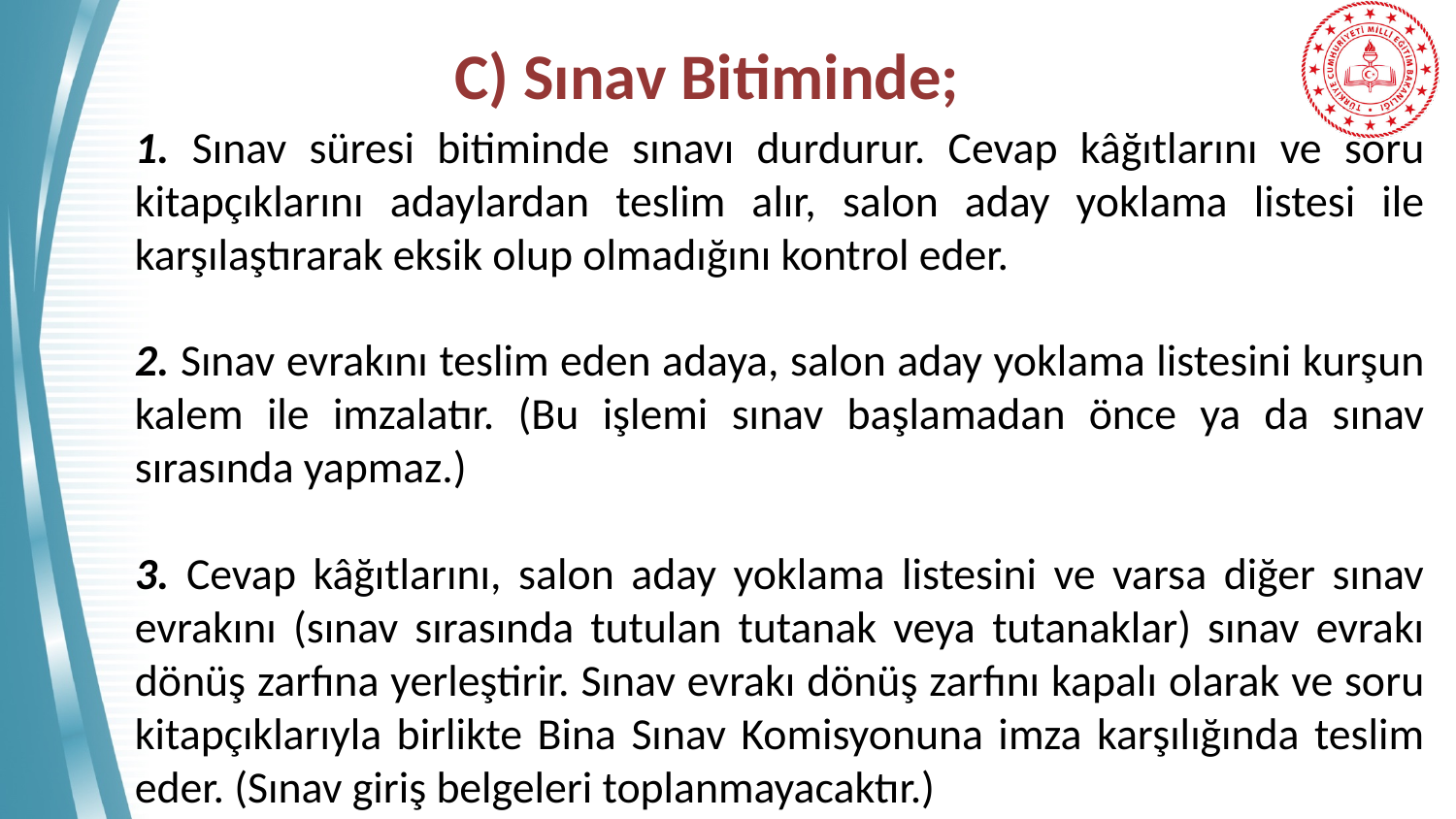

# C) Sınav Bitiminde;
1. Sınav süresi bitiminde sınavı durdurur. Cevap kâğıtlarını ve soru kitapçıklarını adaylardan teslim alır, salon aday yoklama listesi ile karşılaştırarak eksik olup olmadığını kontrol eder.

2. Sınav evrakını teslim eden adaya, salon aday yoklama listesini kurşun kalem ile imzalatır. (Bu işlemi sınav başlamadan önce ya da sınav sırasında yapmaz.)

3. Cevap kâğıtlarını, salon aday yoklama listesini ve varsa diğer sınav evrakını (sınav sırasında tutulan tutanak veya tutanaklar) sınav evrakı dönüş zarfına yerleştirir. Sınav evrakı dönüş zarfını kapalı olarak ve soru kitapçıklarıyla birlikte Bina Sınav Komisyonuna imza karşılığında teslim eder. (Sınav giriş belgeleri toplanmayacaktır.)